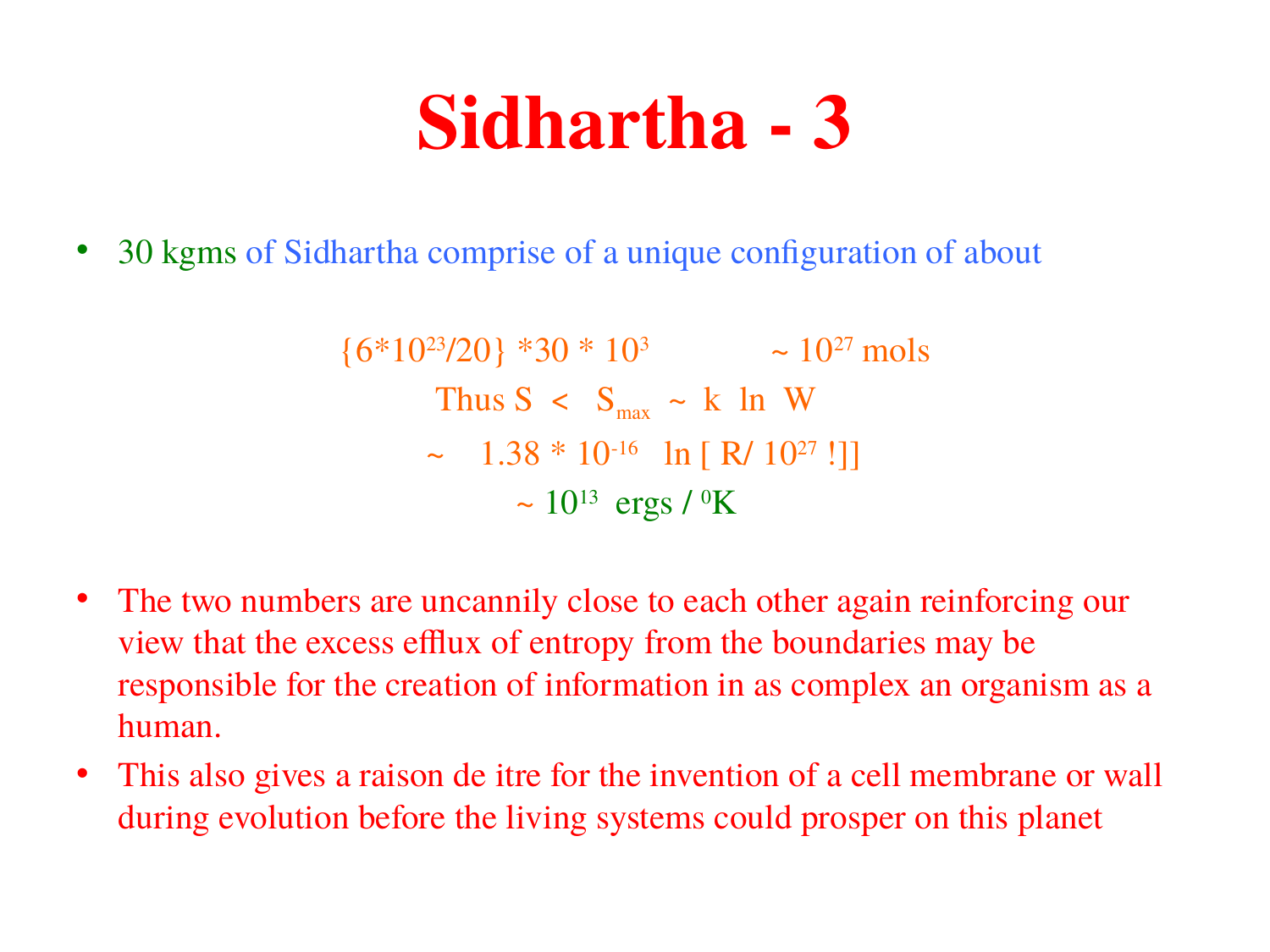

# Sidhartha - 3
30 kgms of Sidhartha comprise of a unique configuration of about

{6*1023/20} *30 * 103              ~ 1027 mols
Thus S  <   Smax  ~  k  ln  W
  ~    1.38 * 10-16   ln [ R/ 1027 !]]
~ 1013  ergs / 0K

The two numbers are uncannily close to each other again reinforcing our view that the excess efflux of entropy from the boundaries may be responsible for the creation of information in as complex an organism as a human.
This also gives a raison de itre for the invention of a cell membrane or wall during evolution before the living systems could prosper on this planet